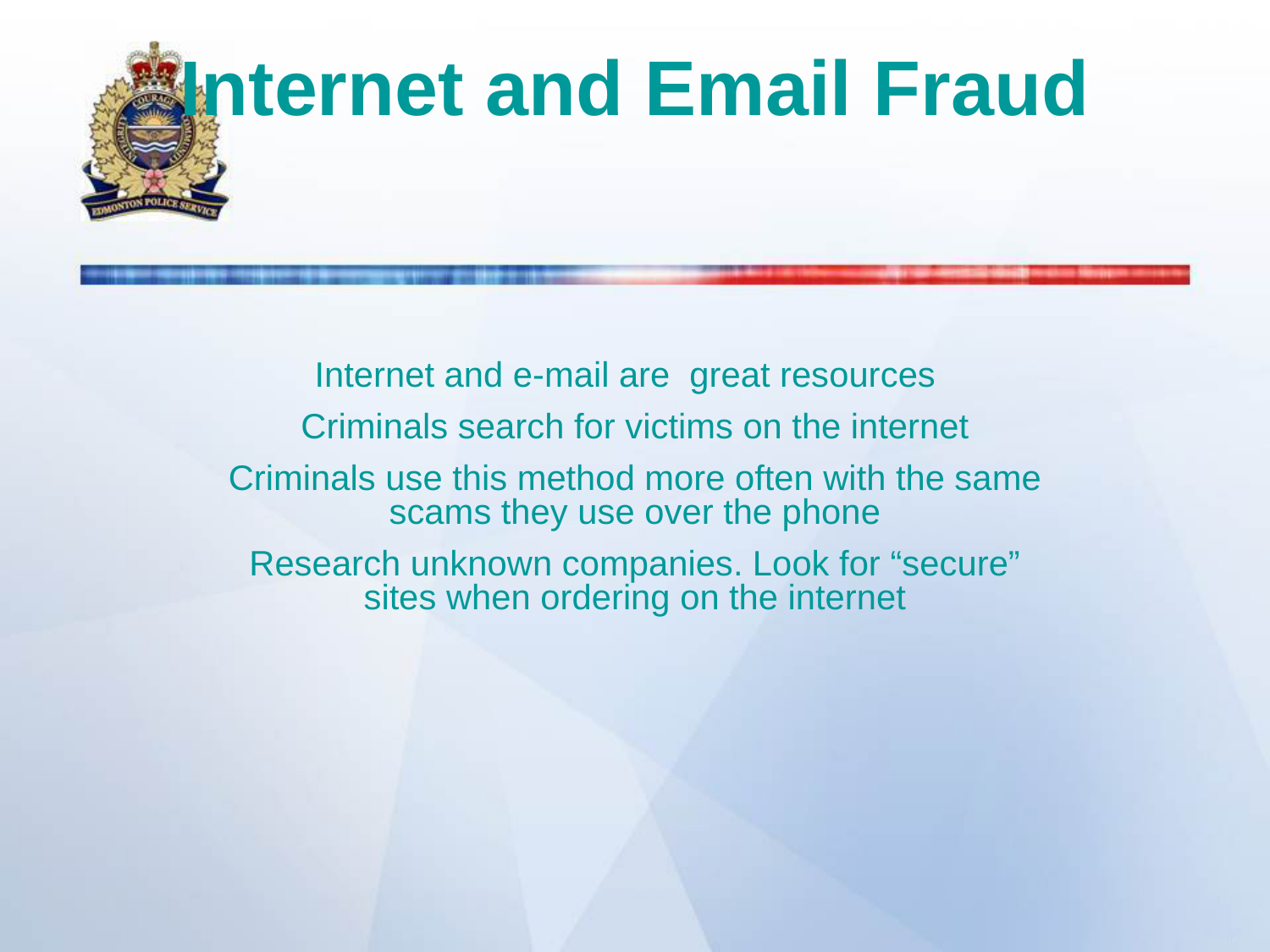

# Internet and Email Fraud

Internet and e-mail are  great resources
Criminals search for victims on the internet
Criminals use this method more often with the same scams they use over the phone
Research unknown companies. Look for “secure” sites when ordering on the internet